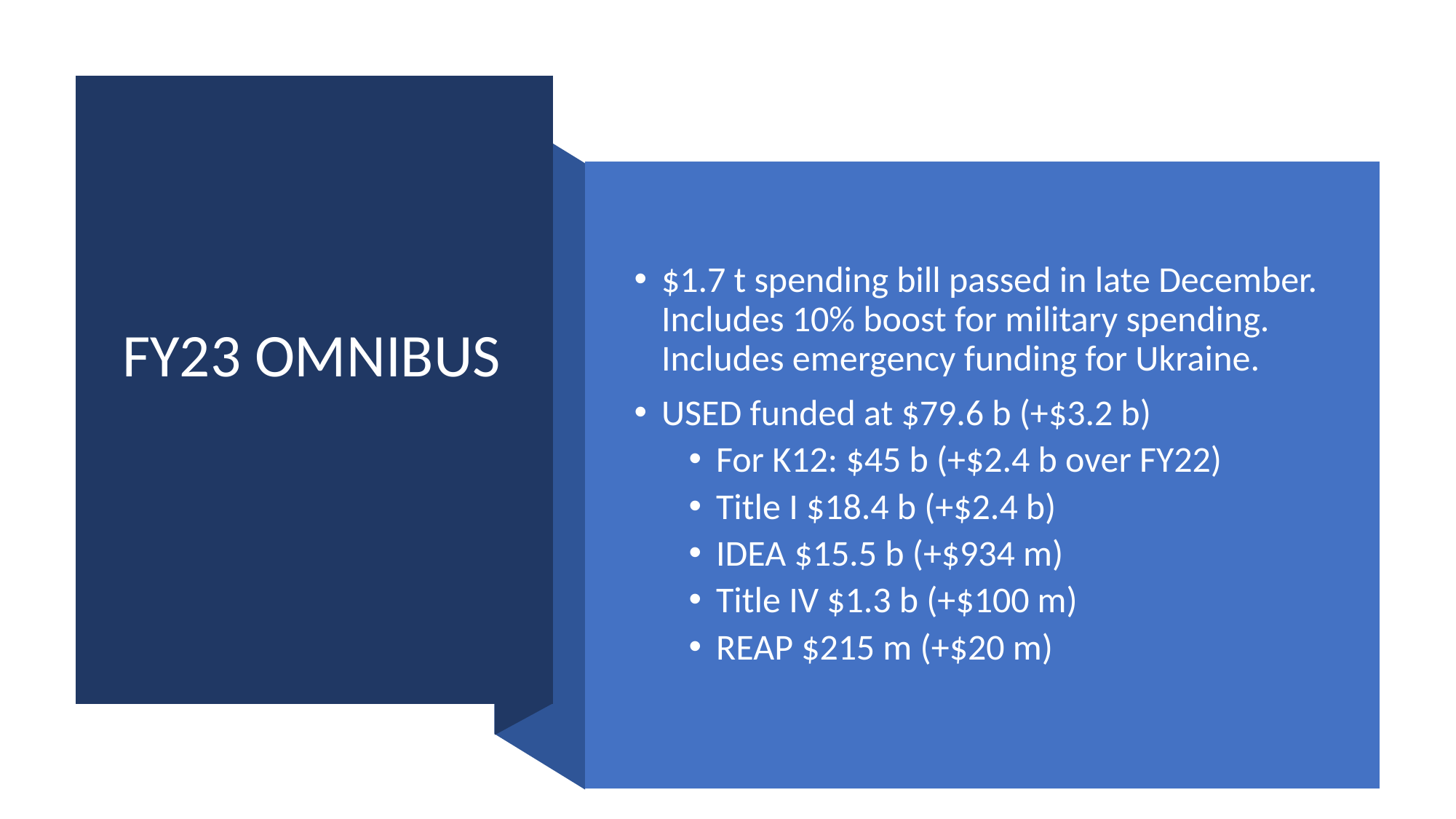

# FY23 OMNIBUS

$1.7 t spending bill passed in late December. Includes 10% boost for military spending. Includes emergency funding for Ukraine.
USED funded at $79.6 b (+$3.2 b)
For K12: $45 b (+$2.4 b over FY22)
Title I $18.4 b (+$2.4 b)
IDEA $15.5 b (+$934 m)
Title IV $1.3 b (+$100 m)
REAP $215 m (+$20 m)